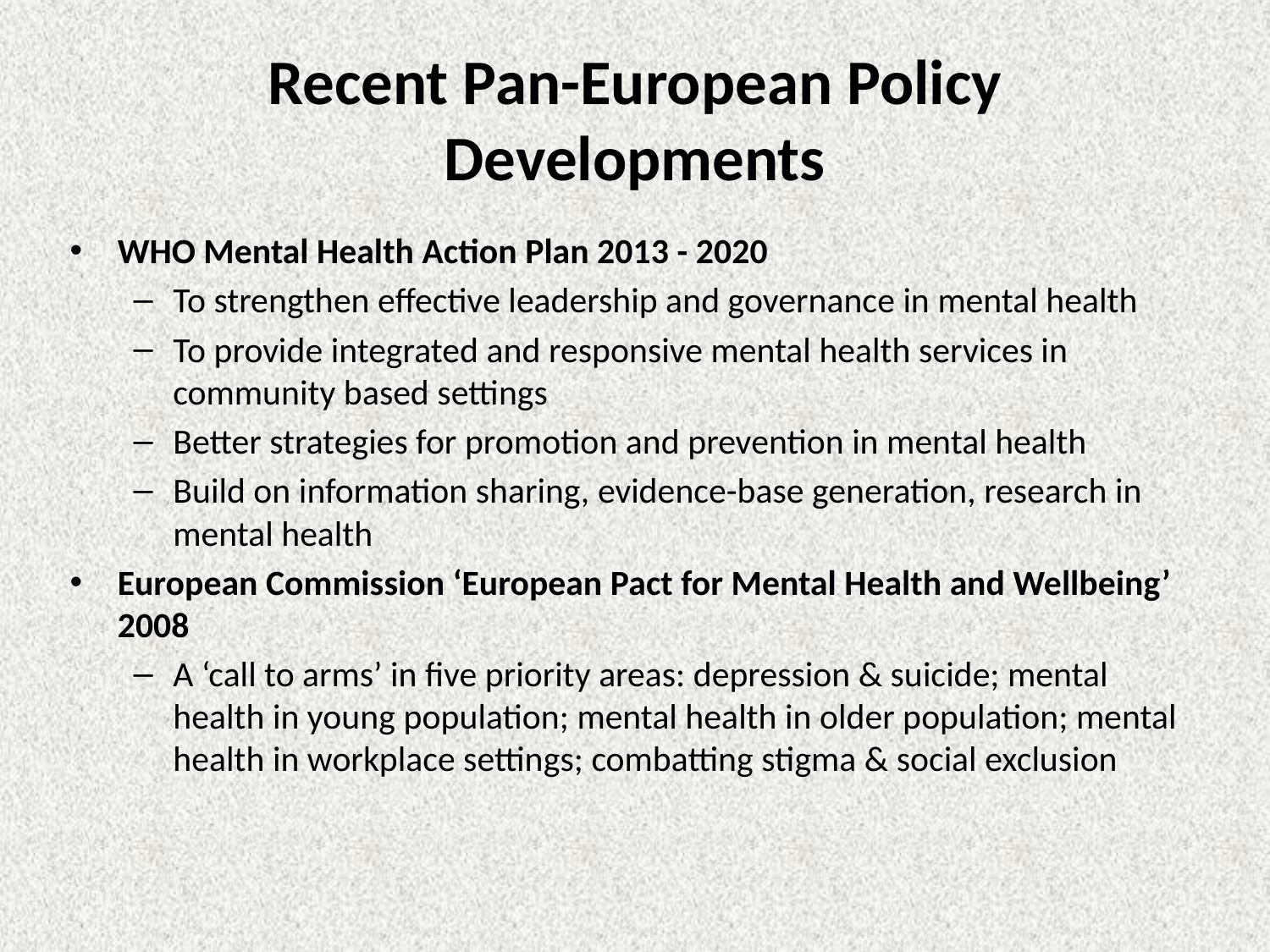

# Recent Pan-European Policy Developments
WHO Mental Health Action Plan 2013 - 2020
To strengthen effective leadership and governance in mental health
To provide integrated and responsive mental health services in community based settings
Better strategies for promotion and prevention in mental health
Build on information sharing, evidence-base generation, research in mental health
European Commission ‘European Pact for Mental Health and Wellbeing’ 2008
A ‘call to arms’ in five priority areas: depression & suicide; mental health in young population; mental health in older population; mental health in workplace settings; combatting stigma & social exclusion